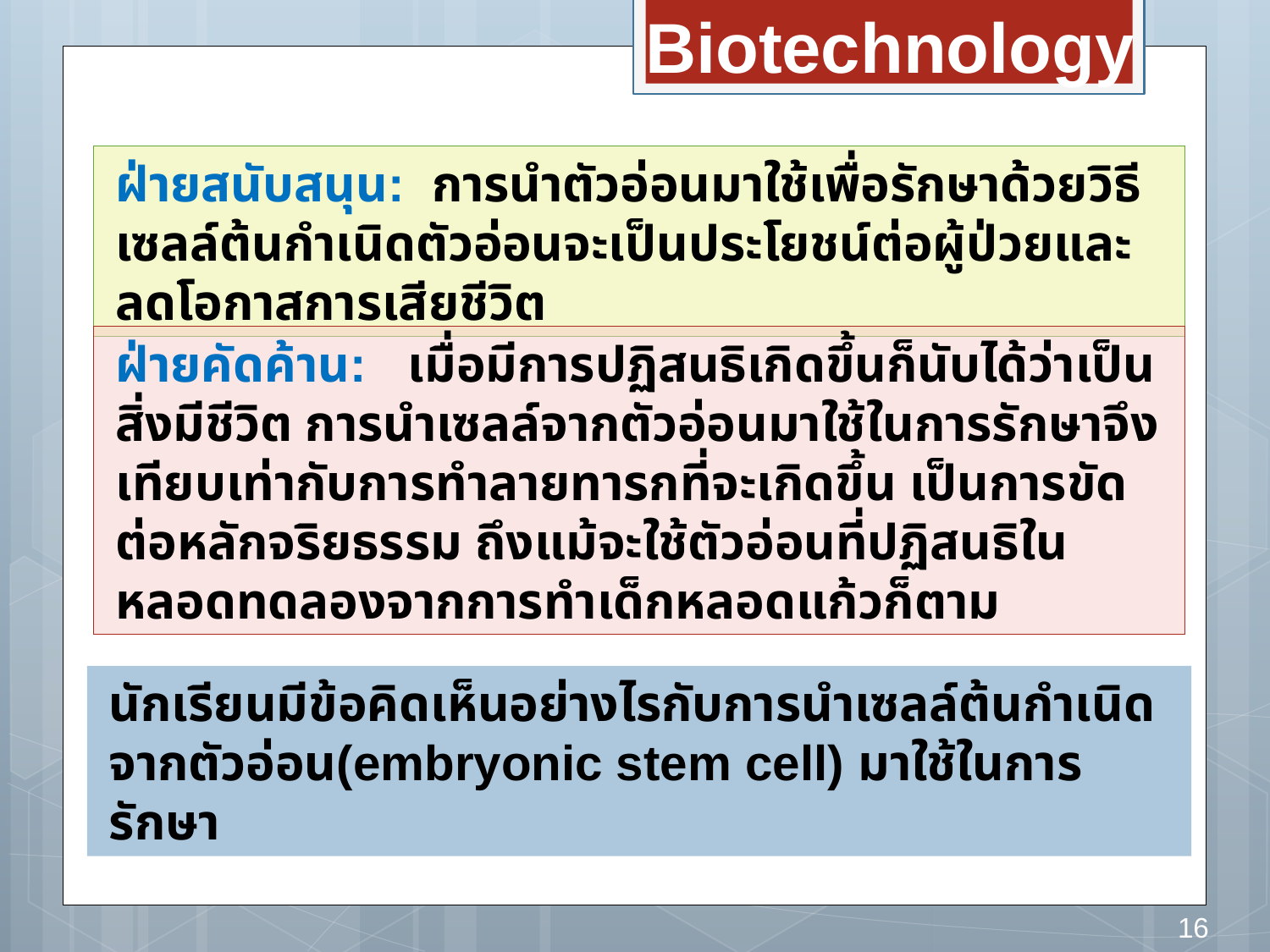

Biotechnology
ฝ่ายสนับสนุน:  การนำตัวอ่อนมาใช้เพื่อรักษาด้วยวิธีเซลล์ต้นกำเนิดตัวอ่อนจะเป็นประโยชน์ต่อผู้ป่วยและลดโอกาสการเสียชีวิต
ฝ่ายคัดค้าน:   เมื่อมีการปฏิสนธิเกิดขึ้นก็นับได้ว่าเป็นสิ่งมีชีวิต การนำเซลล์จากตัวอ่อนมาใช้ในการรักษาจึงเทียบเท่ากับการทำลายทารกที่จะเกิดขึ้น เป็นการขัดต่อหลักจริยธรรม ถึงแม้จะใช้ตัวอ่อนที่ปฏิสนธิในหลอดทดลองจากการทำเด็กหลอดแก้วก็ตาม
นักเรียนมีข้อคิดเห็นอย่างไรกับการนำเซลล์ต้นกำเนิดจากตัวอ่อน(embryonic stem cell) มาใช้ในการรักษา
16